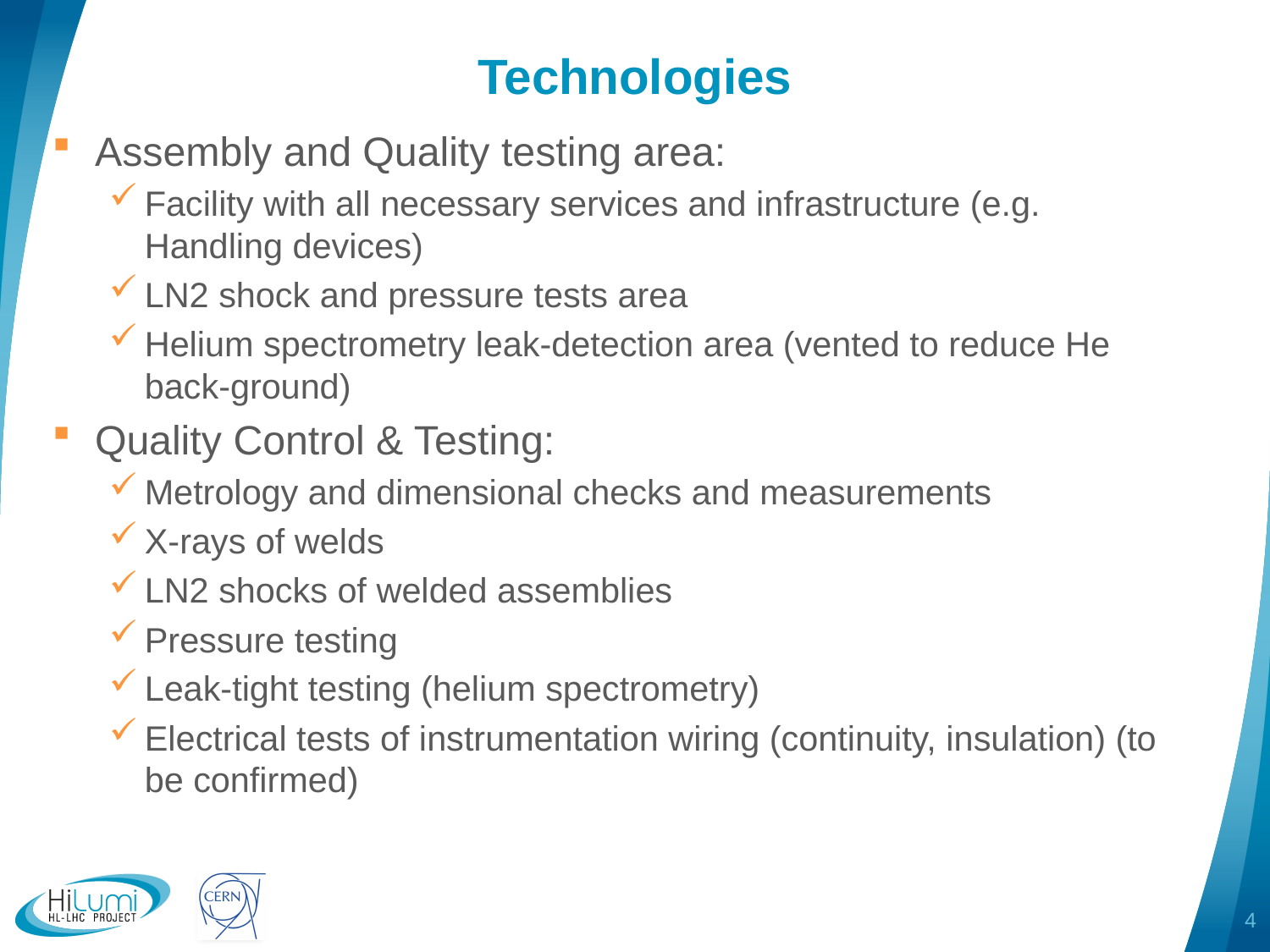

# Technologies
Assembly and Quality testing area:
Facility with all necessary services and infrastructure (e.g. Handling devices)
LN2 shock and pressure tests area
Helium spectrometry leak-detection area (vented to reduce He back-ground)
Quality Control & Testing:
Metrology and dimensional checks and measurements
X-rays of welds
LN2 shocks of welded assemblies
Pressure testing
Leak-tight testing (helium spectrometry)
Electrical tests of instrumentation wiring (continuity, insulation) (to be confirmed)
4